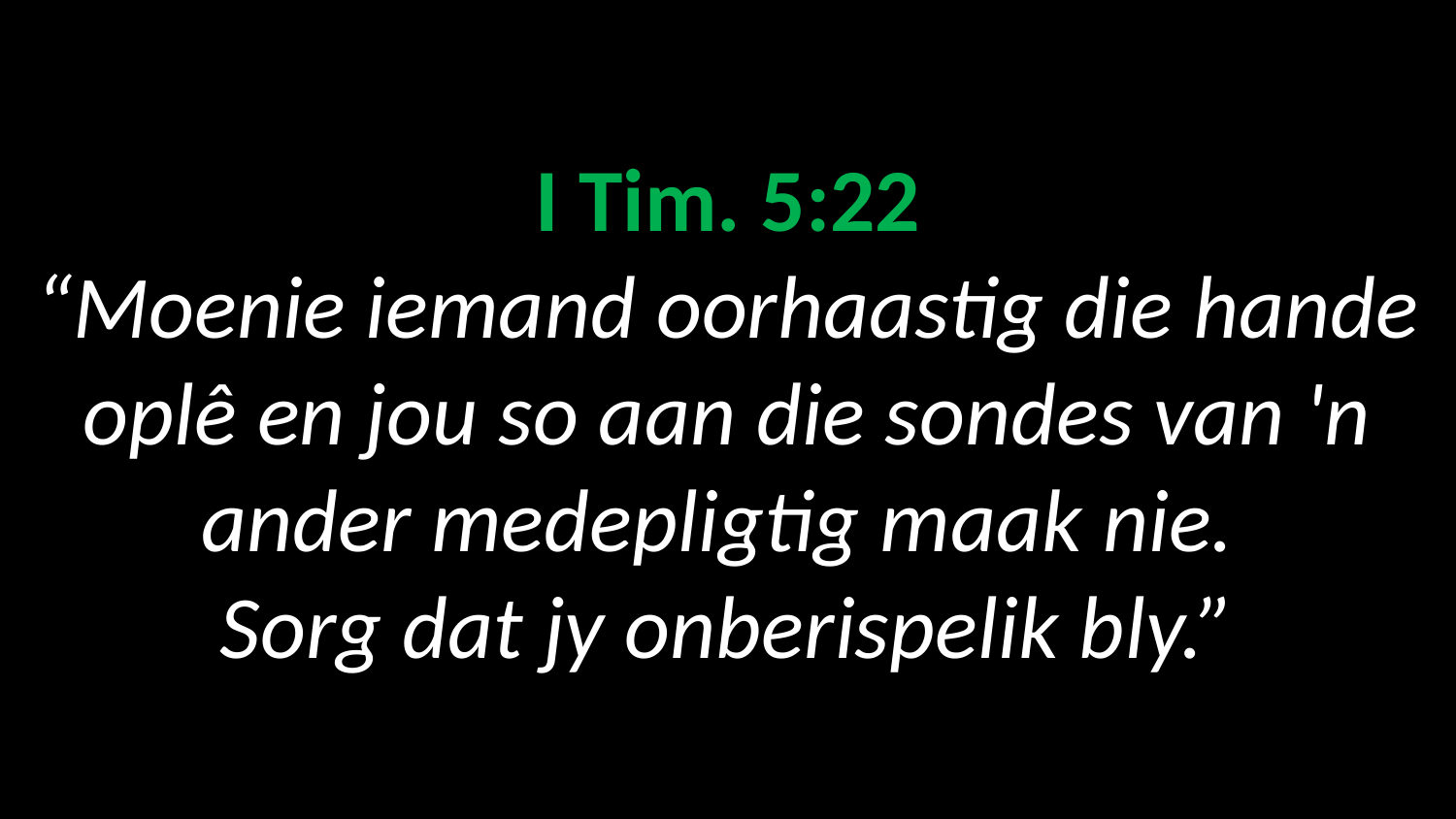

# I Tim. 5:22 “Moenie iemand oorhaastig die hande oplê en jou so aan die sondes van 'n ander medepligtig maak nie. Sorg dat jy onberispelik bly.”